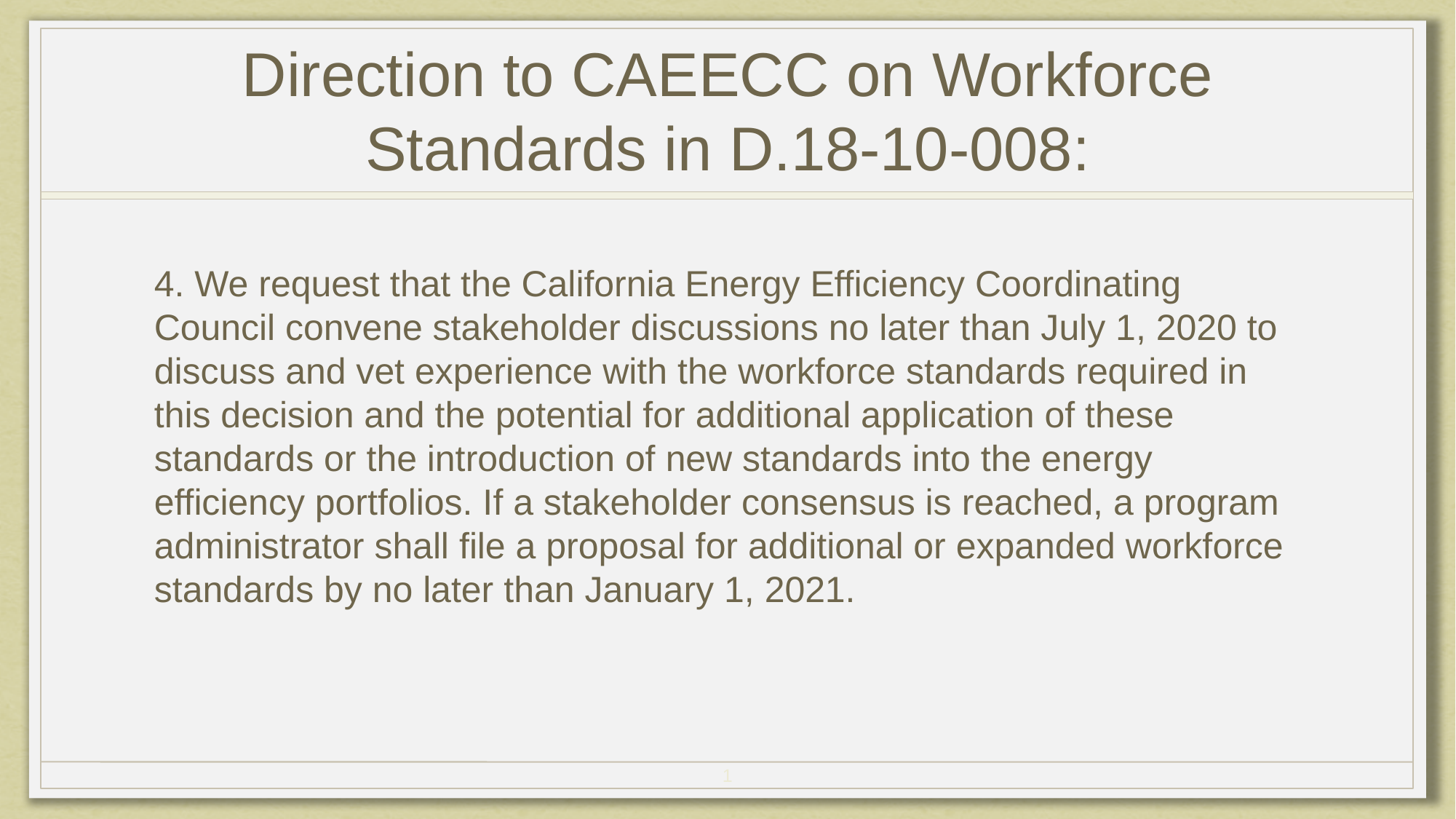

# Direction to CAEECC on Workforce Standards in D.18-10-008:
4. We request that the California Energy Efficiency Coordinating Council convene stakeholder discussions no later than July 1, 2020 to discuss and vet experience with the workforce standards required in this decision and the potential for additional application of these standards or the introduction of new standards into the energy efficiency portfolios. If a stakeholder consensus is reached, a program administrator shall file a proposal for additional or expanded workforce standards by no later than January 1, 2021.

1